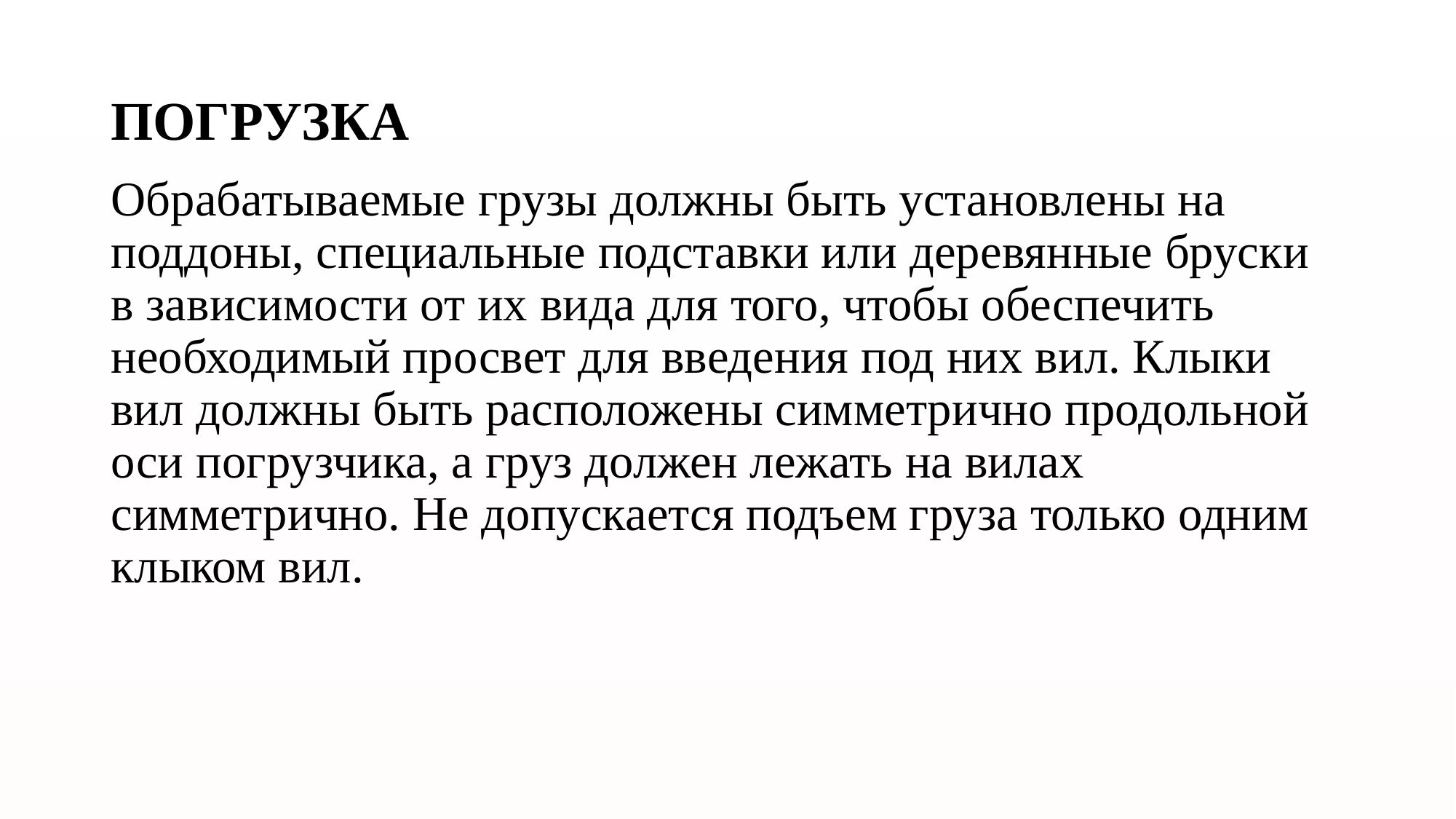

# ПОГРУЗКА
Обрабатываемые грузы должны быть установлены на поддоны, специальные подставки или деревянные бруски в зависимости от их вида для того, чтобы обеспечить необходимый просвет для введения под них вил. Клыки вил должны быть расположены симметрично продольной оси погрузчика, а груз должен лежать на вилах симметрично. Не допускается подъем груза только одним клыком вил.